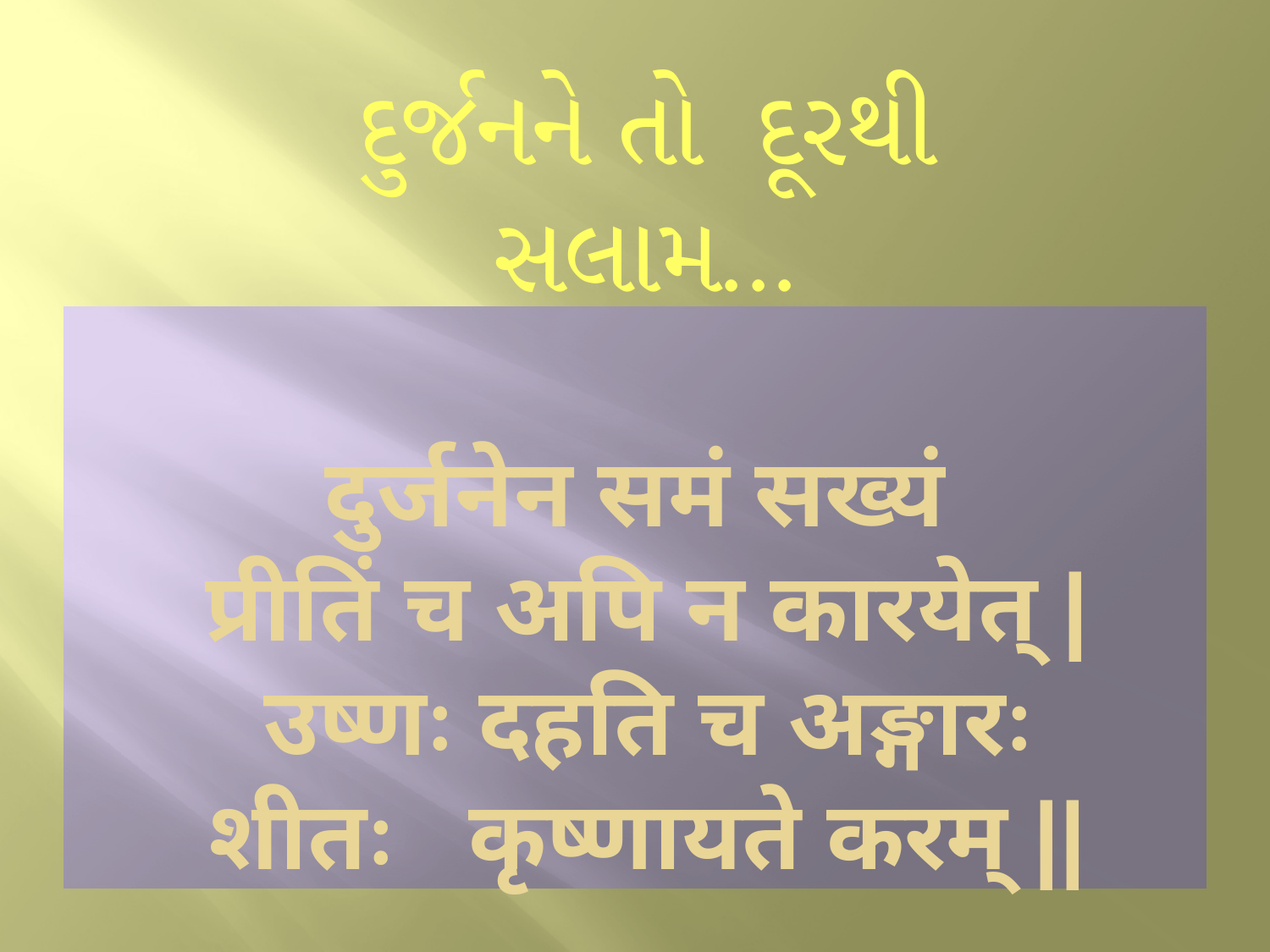

દુર્જનને તો  દૂરથી સલામ...
# दुर्जनेन समं सख्यं प्रीतिं च अपि न कारयेत् | उष्णः दहति च अङ्गारः शीतः   कृष्णायते करम् ||